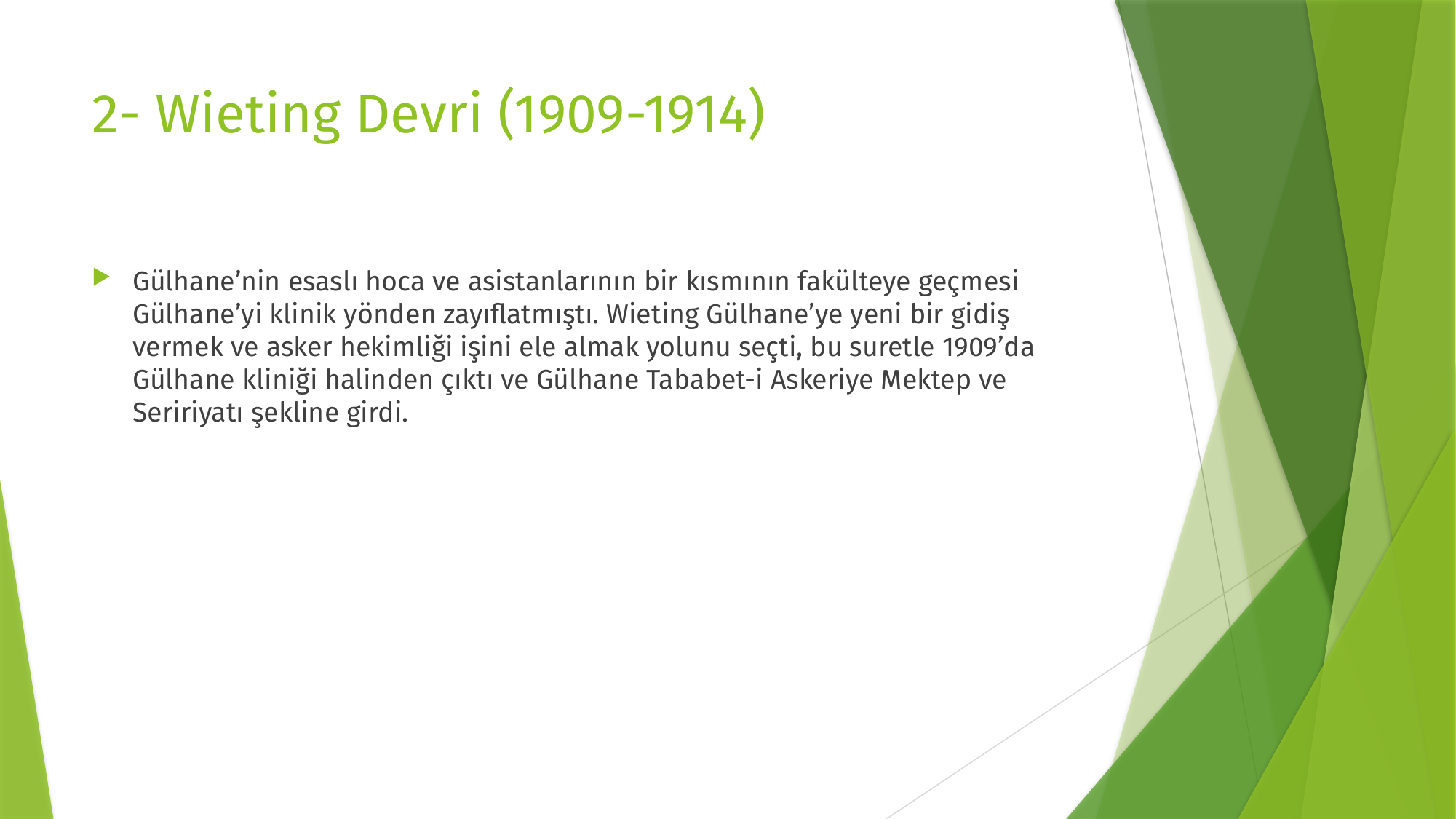

# 2- Wieting Devri (1909-1914)
Gülhane’nin esaslı hoca ve asistanlarının bir kısmının fakülteye geçmesi Gülhane’yi klinik yönden zayıflatmıştı. Wieting Gülhane’ye yeni bir gidiş vermek ve asker hekimliği işini ele almak yolunu seçti, bu suretle 1909’da Gülhane kliniği halinden çıktı ve Gülhane Tababet-i Askeriye Mektep ve Seririyatı şekline girdi.